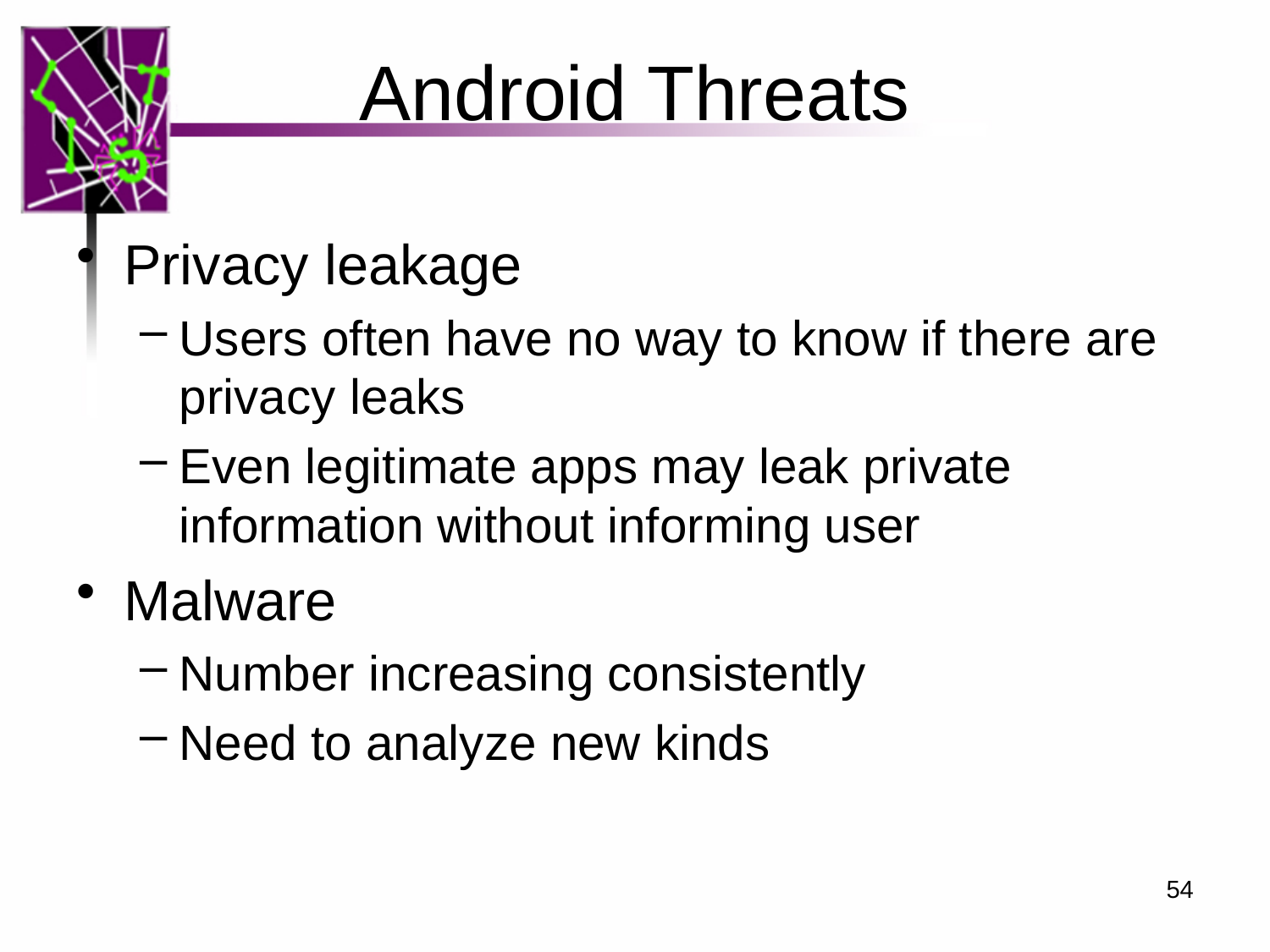

# Android Threats
Privacy leakage
Users often have no way to know if there are privacy leaks
Even legitimate apps may leak private information without informing user
Malware
Number increasing consistently
Need to analyze new kinds
54